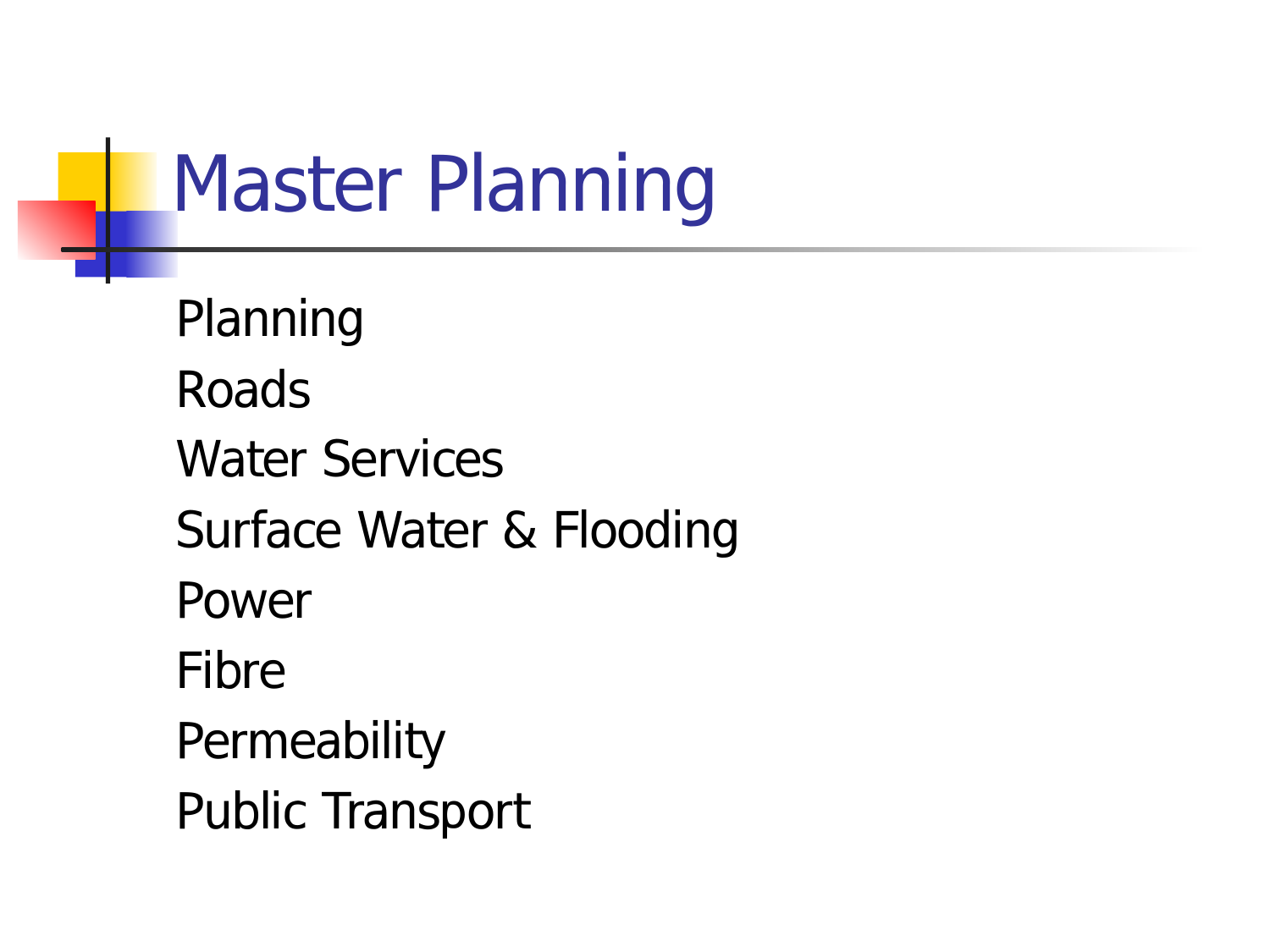

# Master Planning
Planning
Roads
Water Services
Surface Water & Flooding
Power
Fibre
Permeability
Public Transport